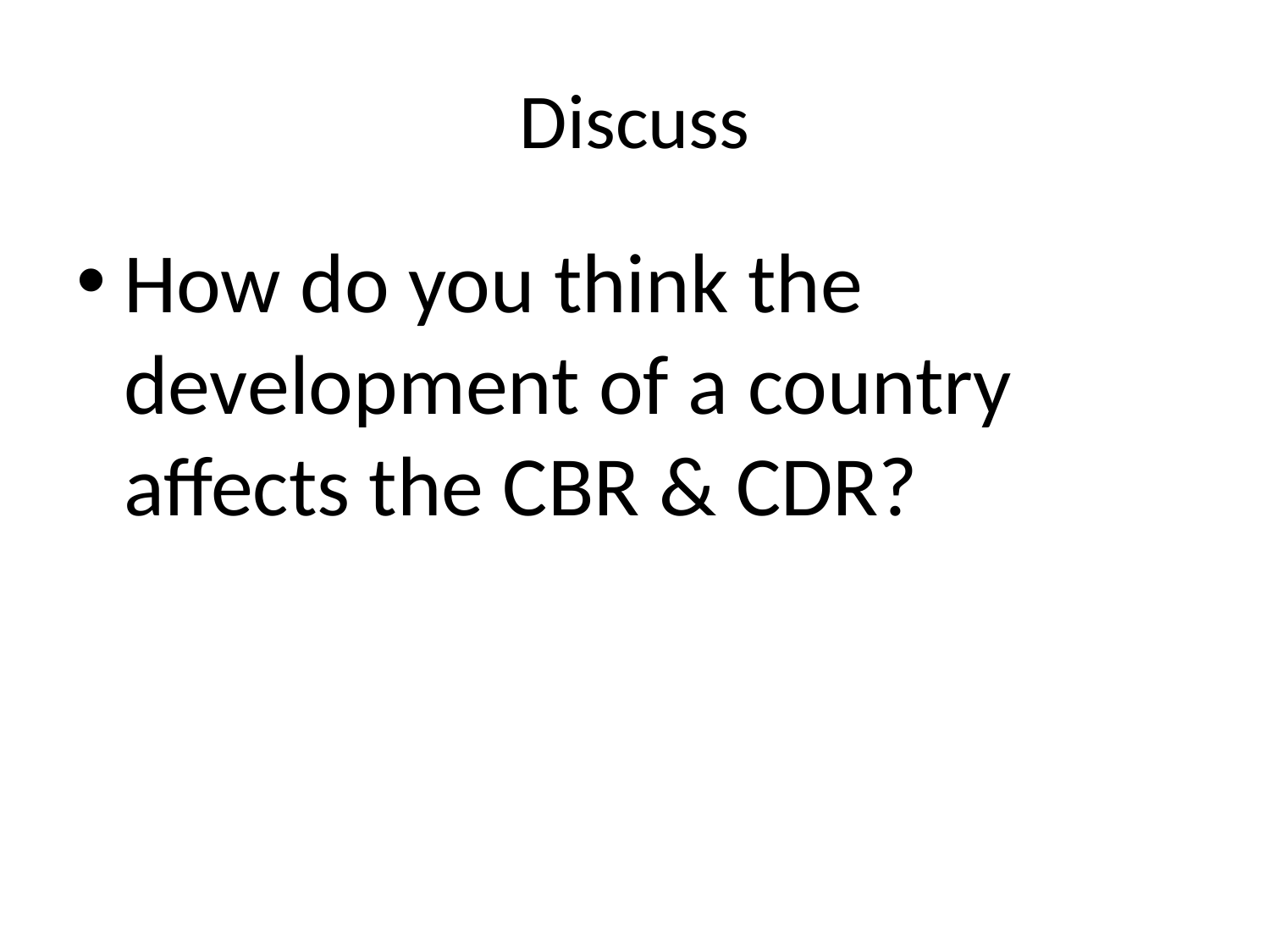

# Discuss
How do you think the development of a country affects the CBR & CDR?